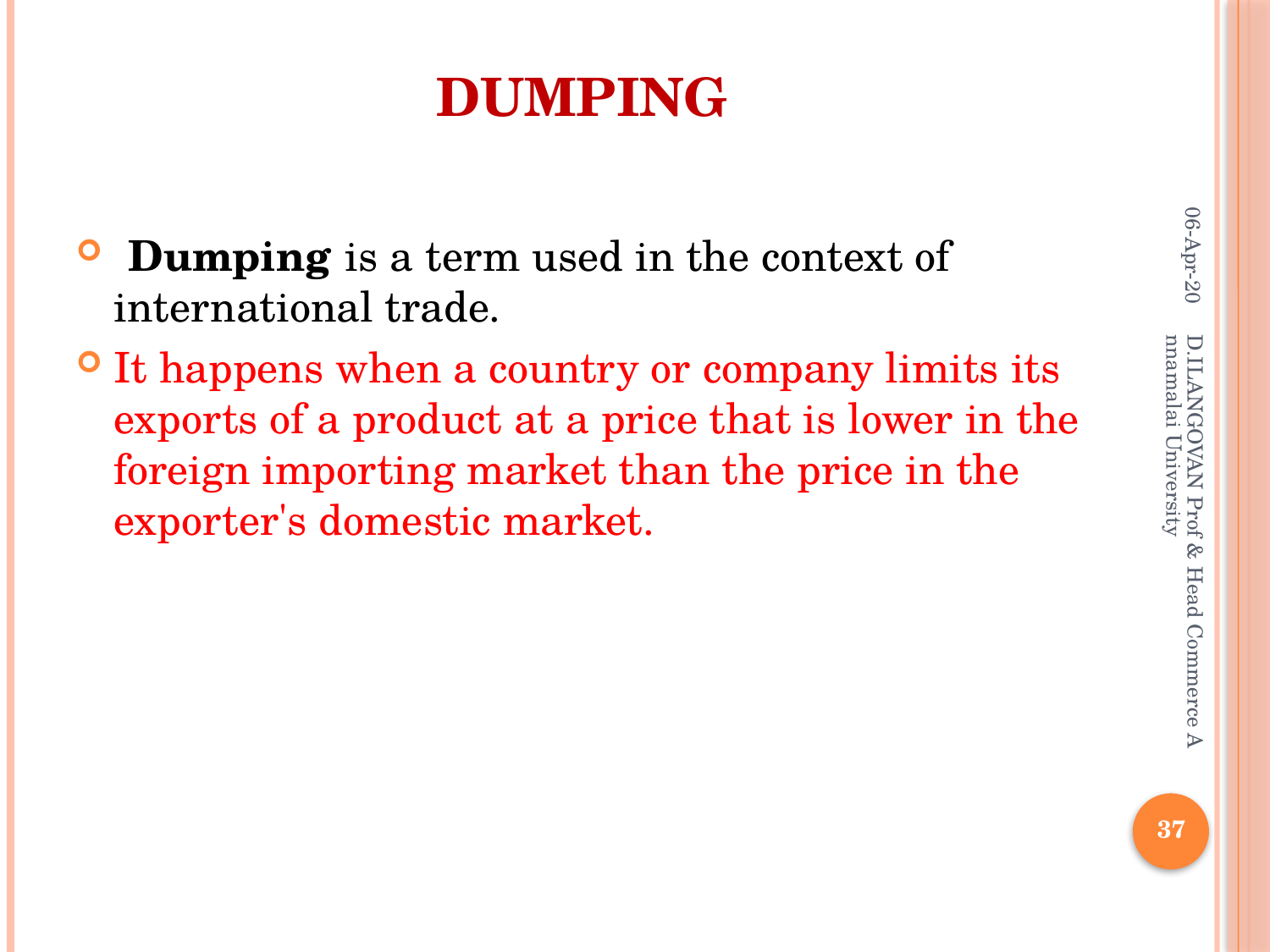

# Dumping
06-Apr-20
 Dumping is a term used in the context of international trade.
It happens when a country or company limits its exports of a product at a price that is lower in the foreign importing market than the price in the exporter's domestic market.

D.ILANGOVAN Prof & Head Commerce Annamalai University
37